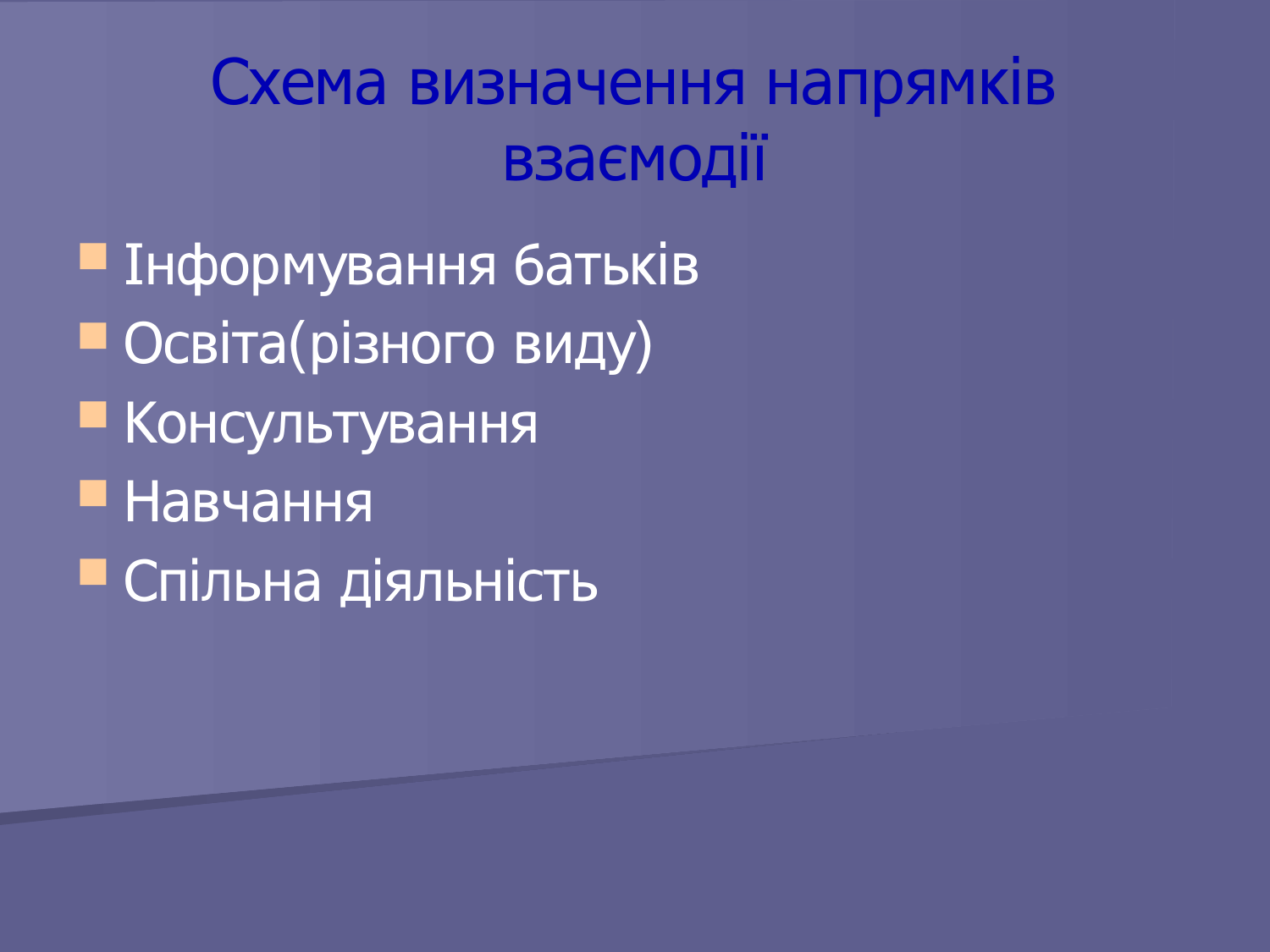

Схема визначення напрямків взаємодії
Інформування батьків
Освіта(різного виду)
Консультування
Навчання
Спільна діяльність